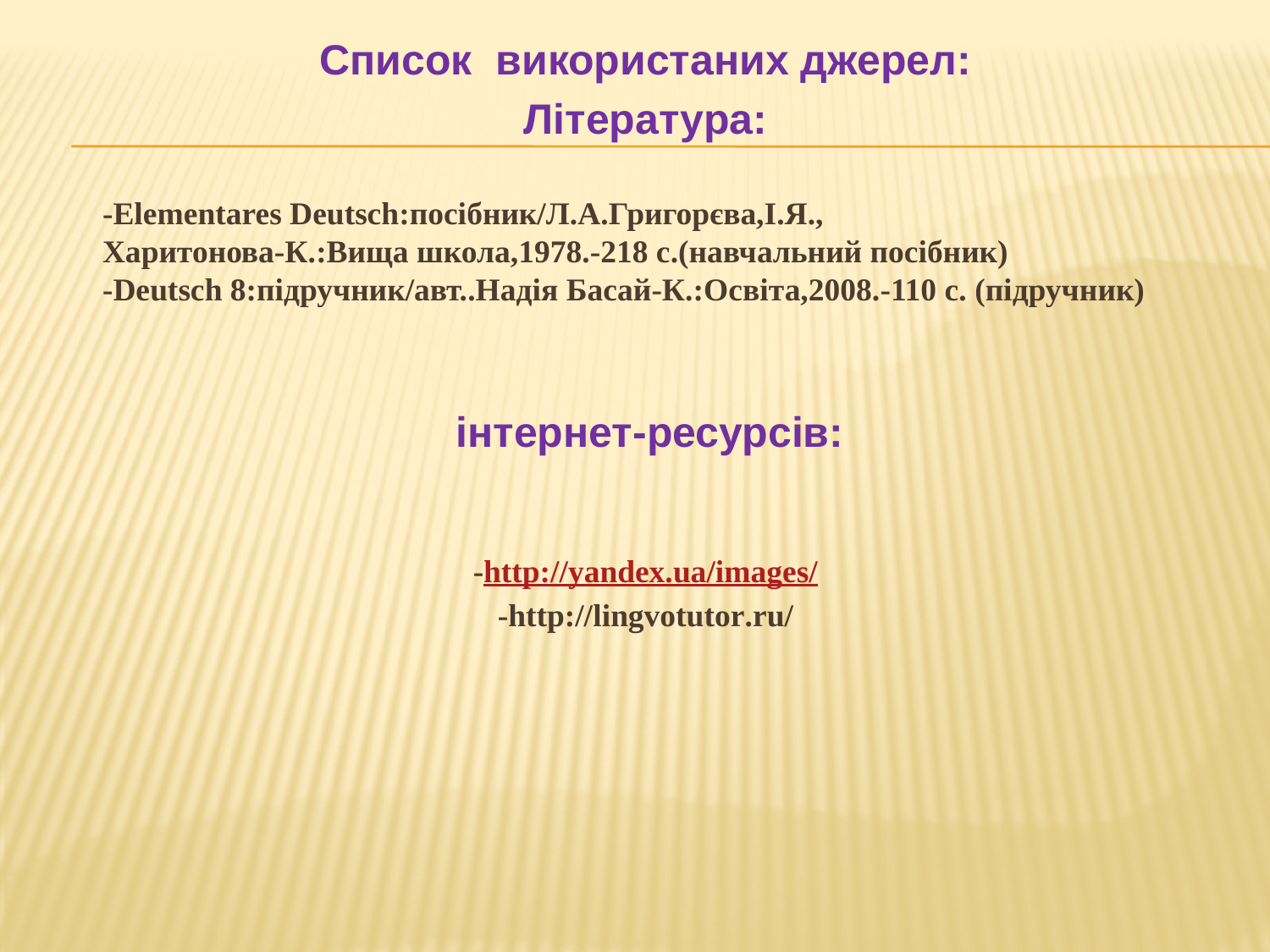

Список  використаних джерел:
Література:

	-Elementares Deutsch:посібник/Л.А.Григорєва,І.Я.,
Харитонова-К.:Вища школа,1978.-218 с.(навчальний посібник)
-Deutsch 8:підручник/авт..Надія Басай-К.:Освіта,2008.-110 с. (підручник)

 інтернет-ресурсів:

-http://yandex.ua/images/
-http://lingvotutor.ru/